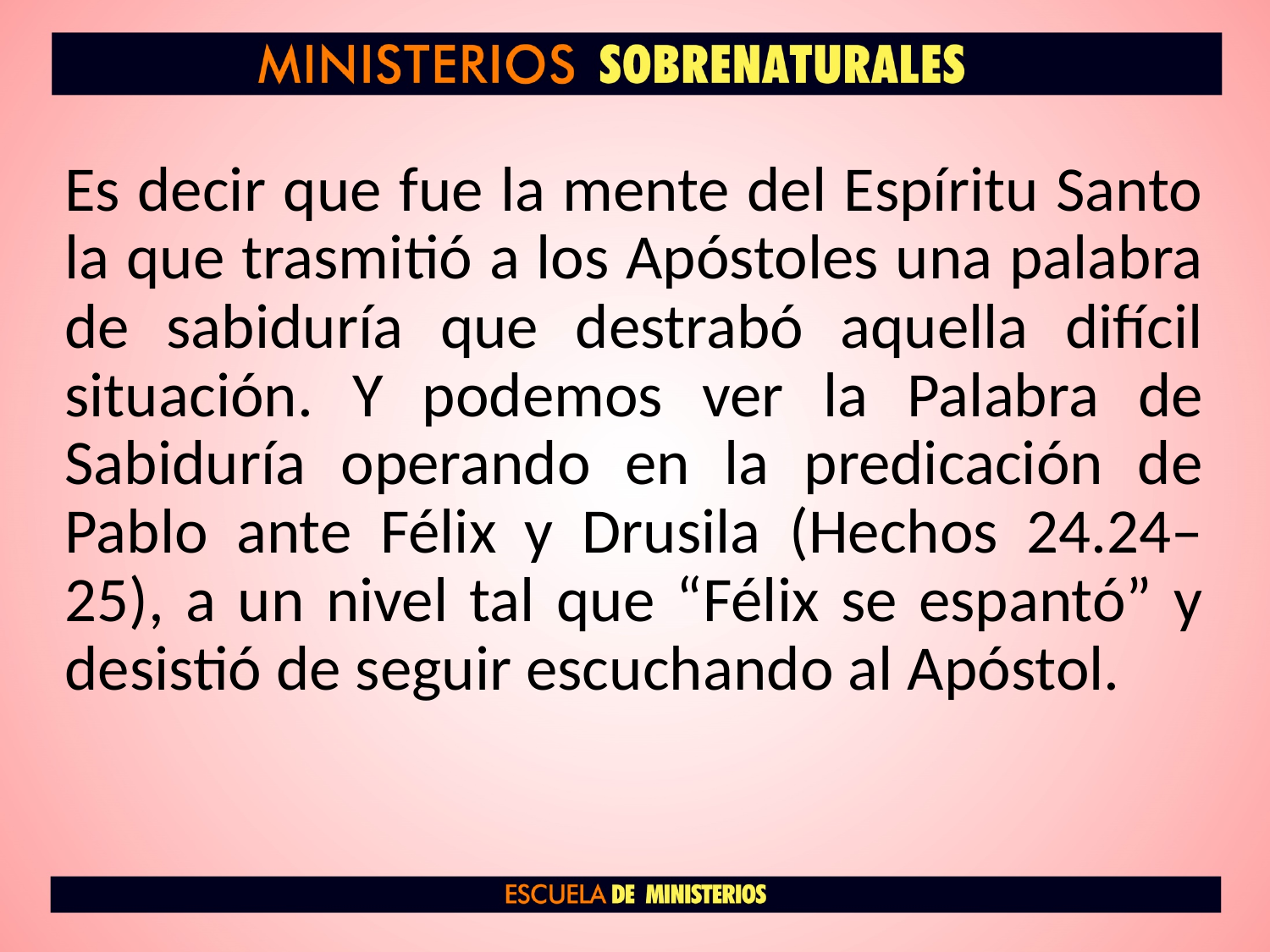

Es decir que fue la mente del Espíritu Santo la que trasmitió a los Apóstoles una palabra de sabiduría que destrabó aquella difícil situación. Y podemos ver la Palabra de Sabiduría operando en la predicación de Pablo ante Félix y Drusila (Hechos 24.24–25), a un nivel tal que “Félix se espantó” y desistió de seguir escuchando al Apóstol.